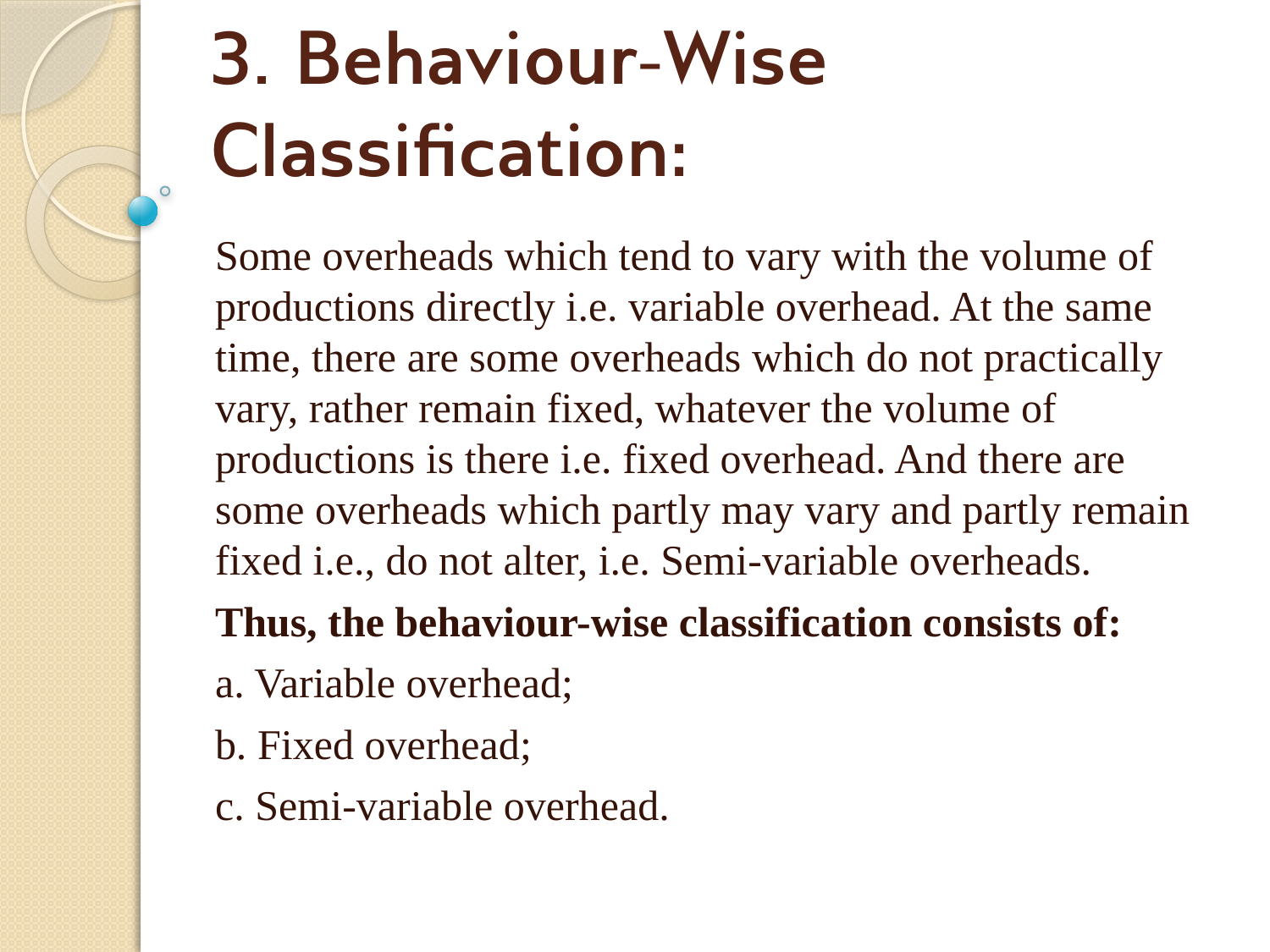

# 3. Behaviour-Wise Classification:
Some overheads which tend to vary with the volume of productions directly i.e. variable overhead. At the same time, there are some overheads which do not practically vary, rather remain fixed, whatever the volume of productions is there i.e. fixed overhead. And there are some overheads which partly may vary and partly remain fixed i.e., do not alter, i.e. Semi-variable overheads.
Thus, the behaviour-wise classification consists of:
a. Variable overhead;
b. Fixed overhead;
c. Semi-variable overhead.